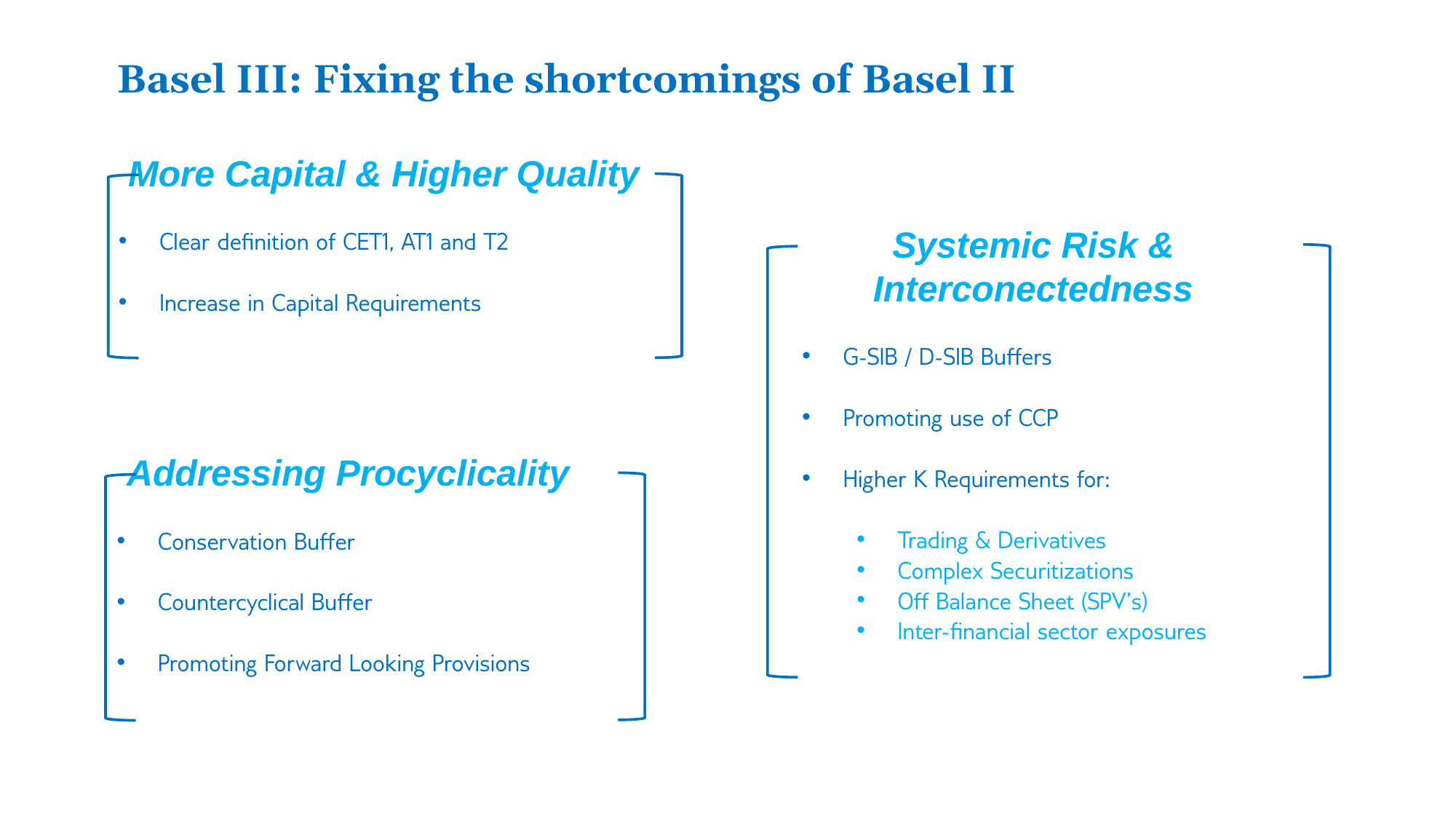

Basel III: Fixing the shortcomings of Basel II
More Capital & Higher Quality

Clear definition of CET1, AT1 and T2

Increase in Capital Requirements

Systemic Risk & Interconectedness

G-SIB / D-SIB Buffers

Promoting use of CCP

Higher K Requirements for:

Trading & Derivatives
Complex Securitizations
Off Balance Sheet (SPV’s)
Inter-financial sector exposures

Addressing Procyclicality

Conservation Buffer

Countercyclical Buffer

Promoting Forward Looking Provisions